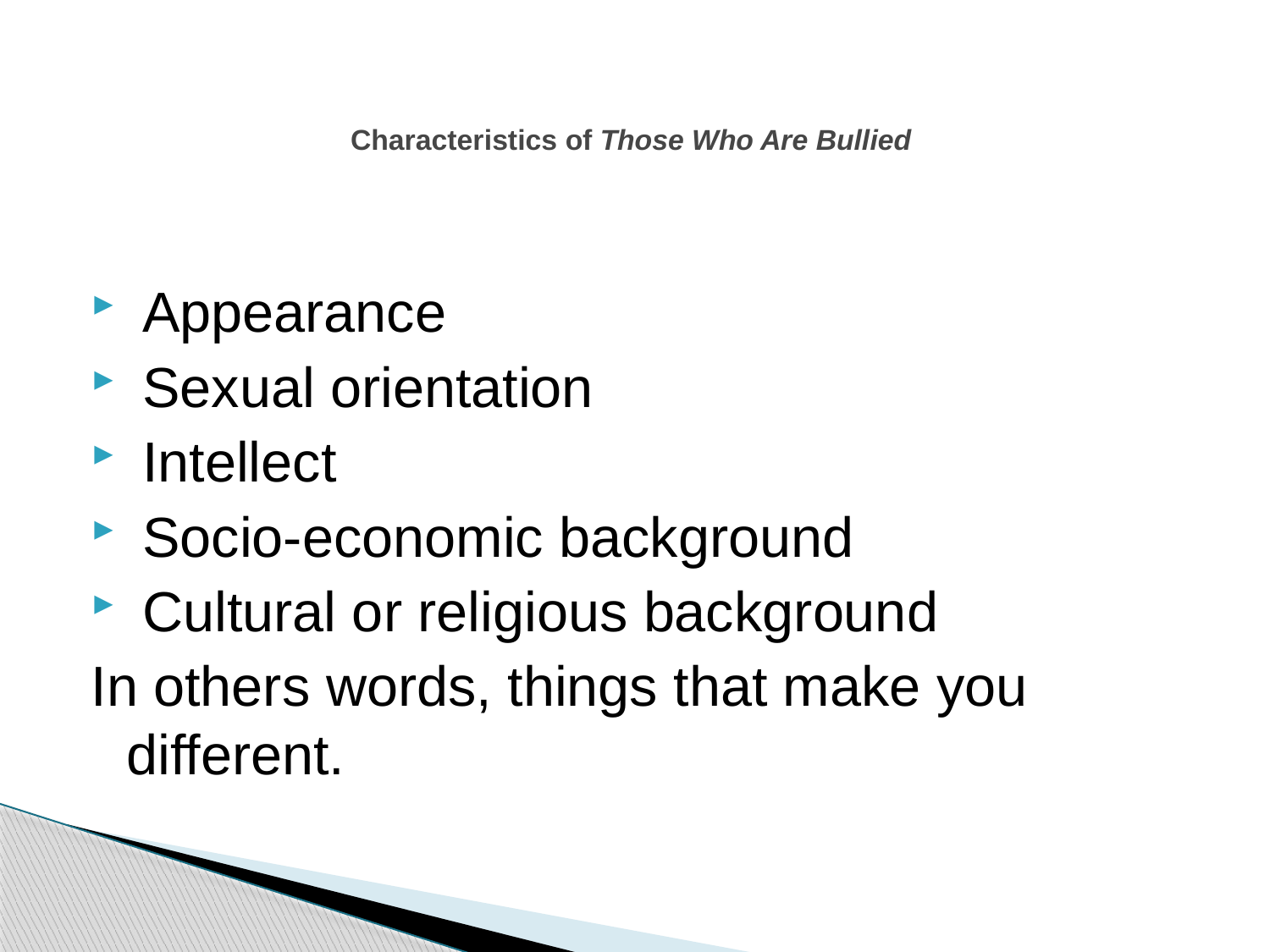

# Characteristics of Those Who Are Bullied

 Appearance
 Sexual orientation
 Intellect
 Socio-economic background
 Cultural or religious background
In others words, things that make you different.